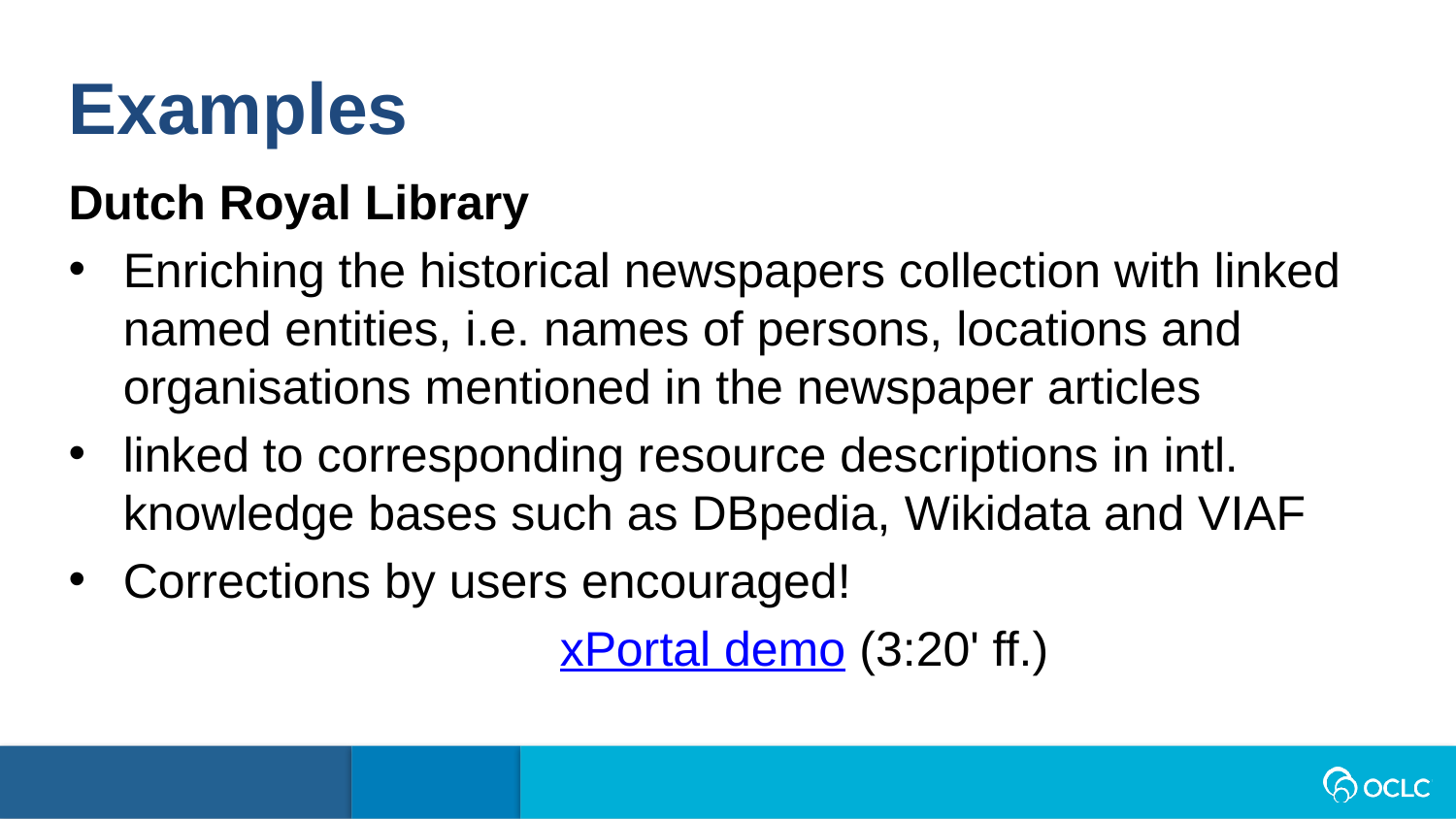

Examples
Dutch Royal Library
Enriching the historical newspapers collection with linked named entities, i.e. names of persons, locations and organisations mentioned in the newspaper articles
linked to corresponding resource descriptions in intl. knowledge bases such as DBpedia, Wikidata and VIAF
Corrections by users encouraged!
xPortal demo (3:20' ff.)